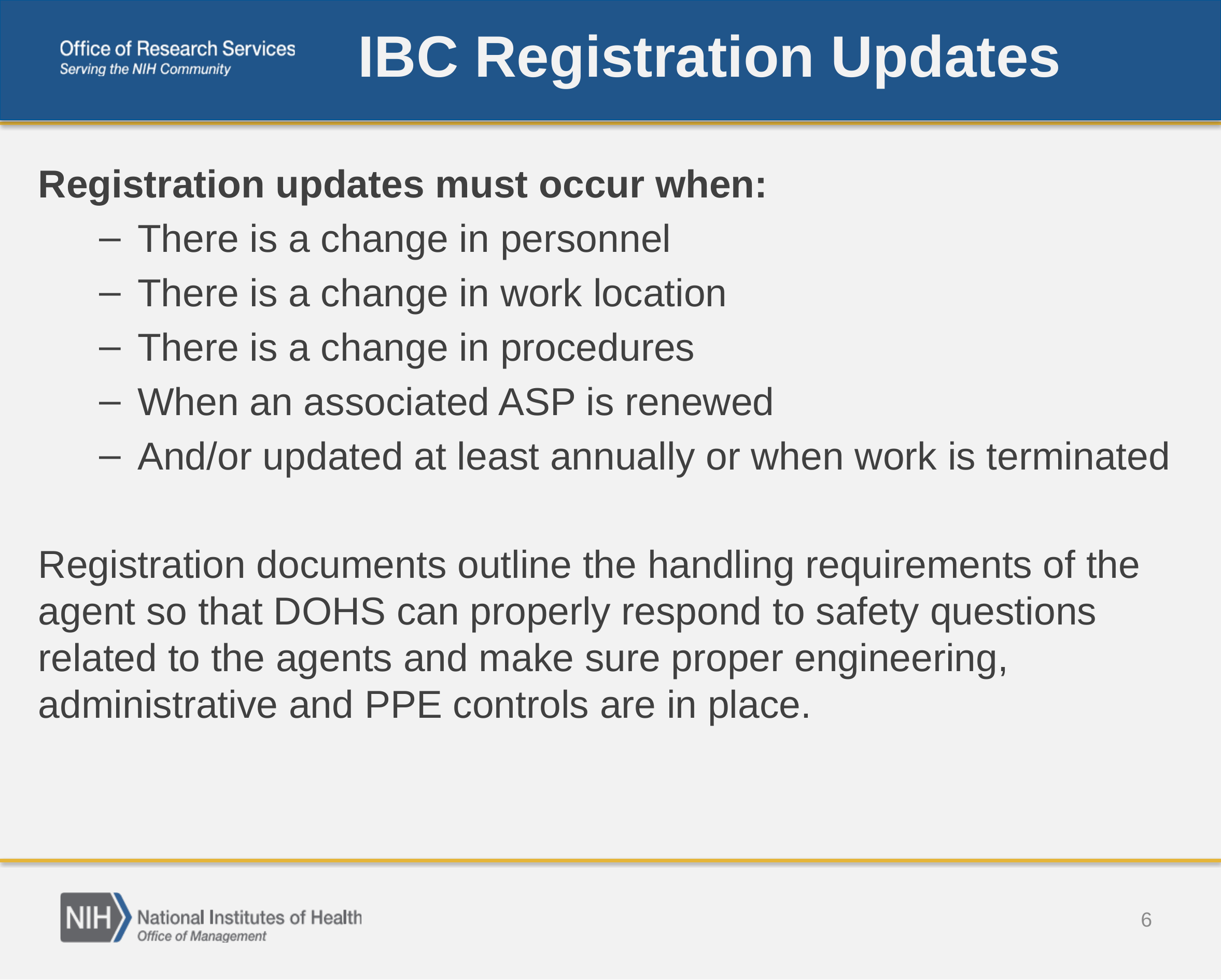

# IBC Registration Updates
Registration updates must occur when:
There is a change in personnel
There is a change in work location
There is a change in procedures
When an associated ASP is renewed
And/or updated at least annually or when work is terminated

Registration documents outline the handling requirements of the agent so that DOHS can properly respond to safety questions related to the agents and make sure proper engineering, administrative and PPE controls are in place.

6